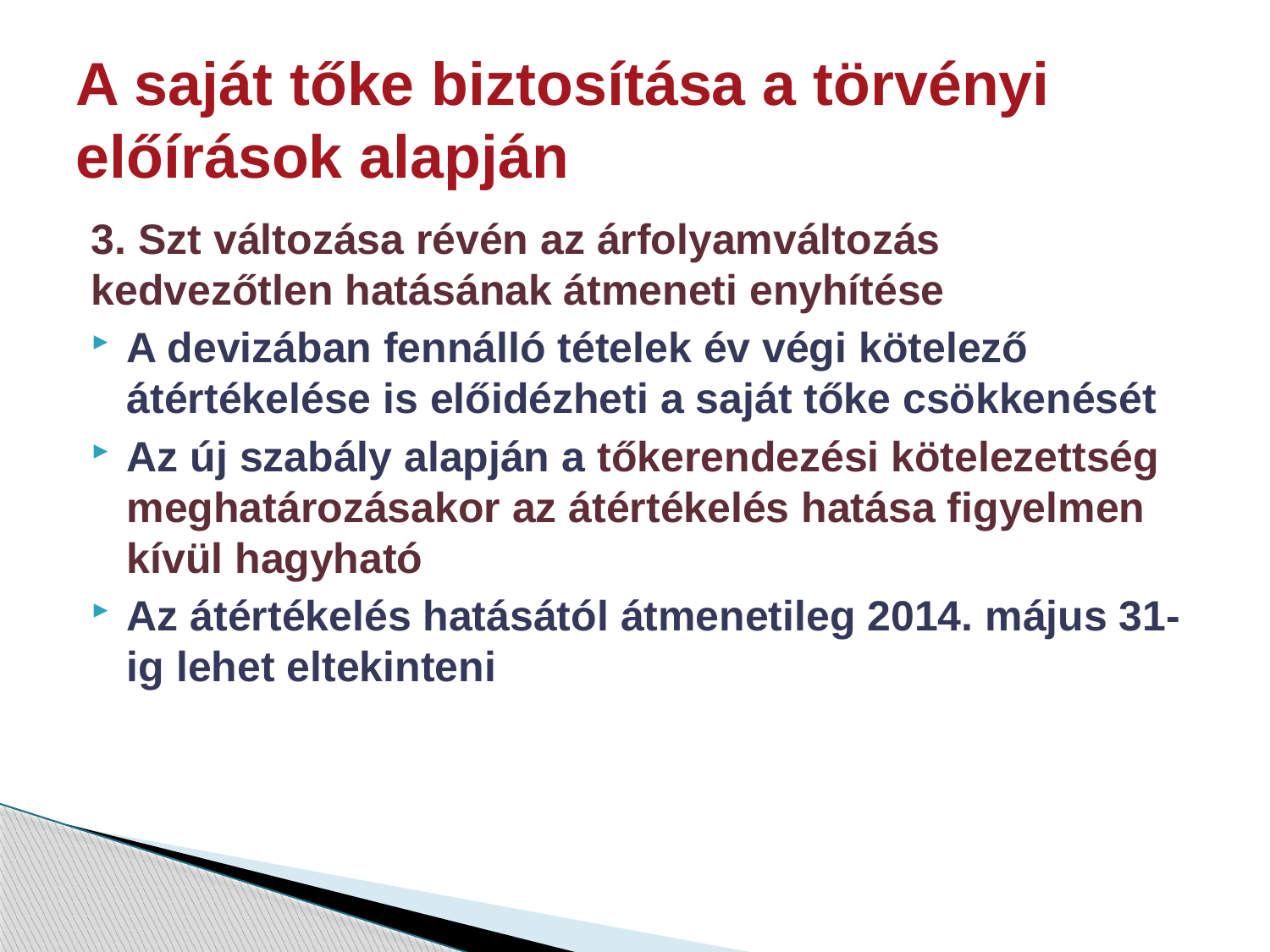

# A saját tőke biztosítása a törvényi előírások alapján
3. Szt változása révén az árfolyamváltozás  kedvezőtlen hatásának átmeneti enyhítése
A devizában fennálló tételek év végi kötelező átértékelése is előidézheti a saját tőke csökkenését
Az új szabály alapján a tőkerendezési kötelezettség meghatározásakor az átértékelés hatása figyelmen kívül hagyható
Az átértékelés hatásától átmenetileg 2014. május 31-ig lehet eltekinteni